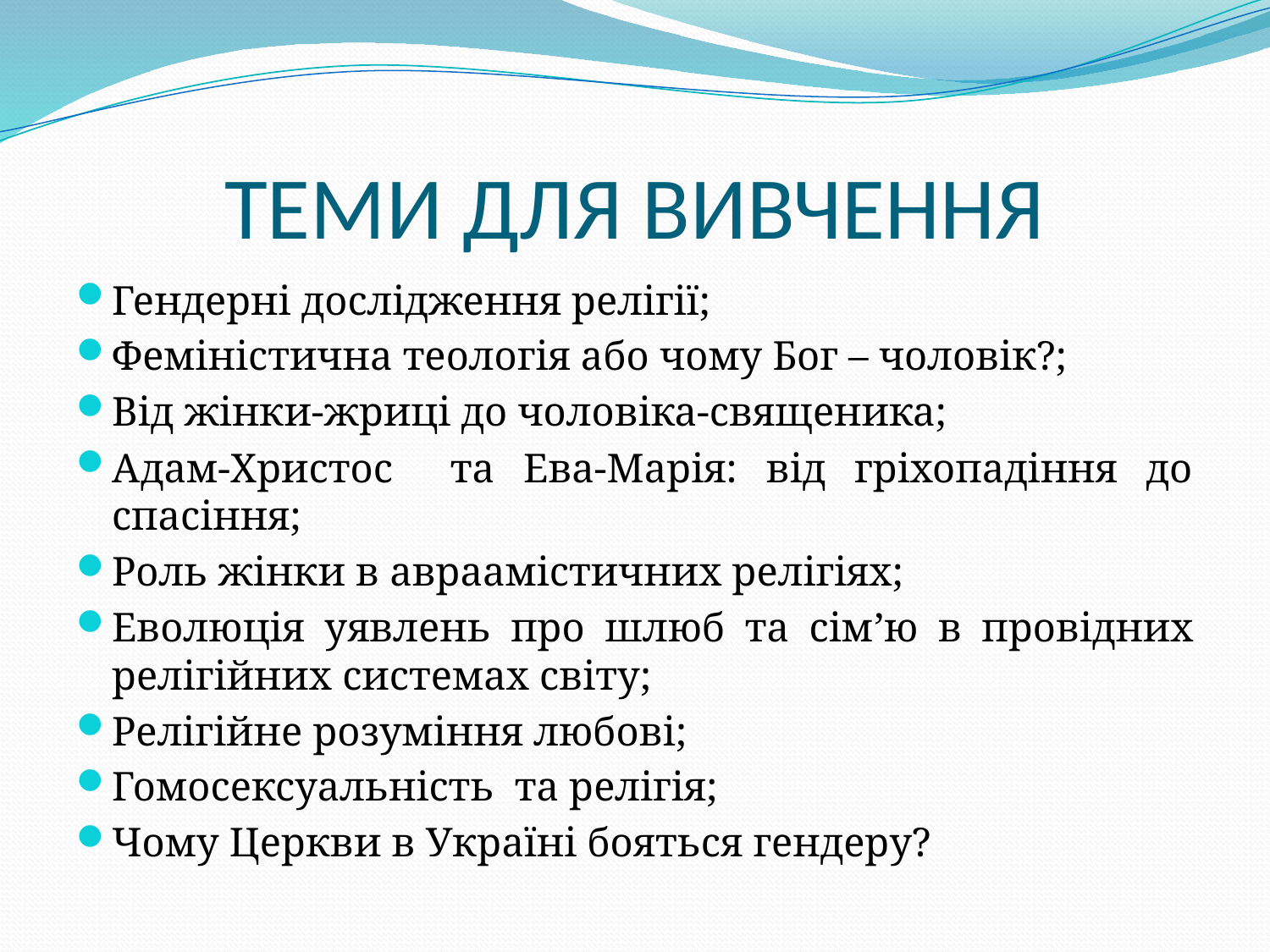

# ТЕМИ ДЛЯ ВИВЧЕННЯ
Гендерні дослідження релігії;
Феміністична теологія або чому Бог – чоловік?;
Від жінки-жриці до чоловіка-священика;
Адам-Христос  та Ева-Марія: від гріхопадіння до спасіння;
Роль жінки в авраамістичних релігіях;
Еволюція уявлень про шлюб та сім’ю в провідних релігійних системах світу;
Релігійне розуміння любові;
Гомосексуальність  та релігія;
Чому Церкви в Україні бояться гендеру?